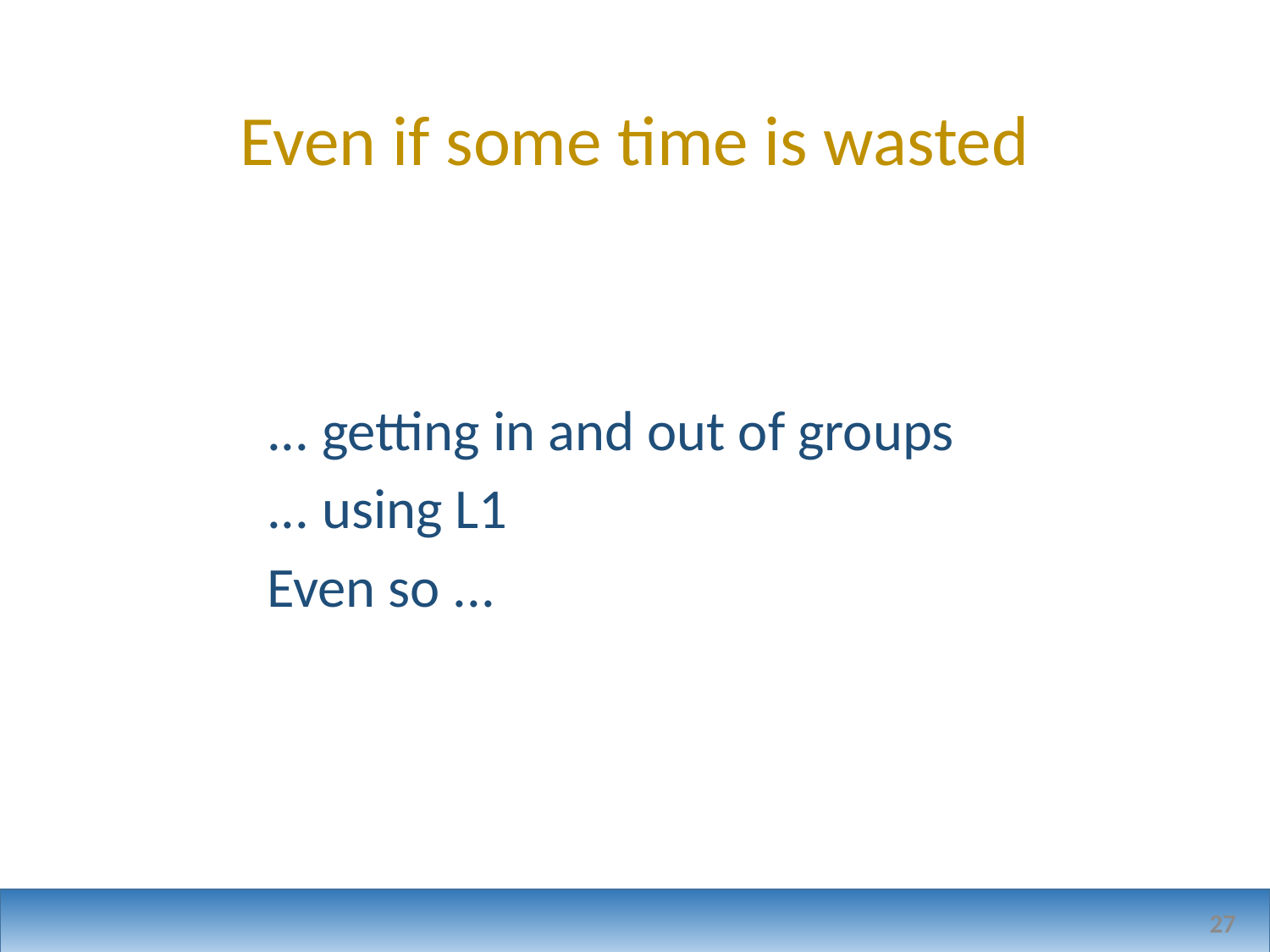

# Even if some time is wasted
... getting in and out of groups
... using L1
Even so ...

27